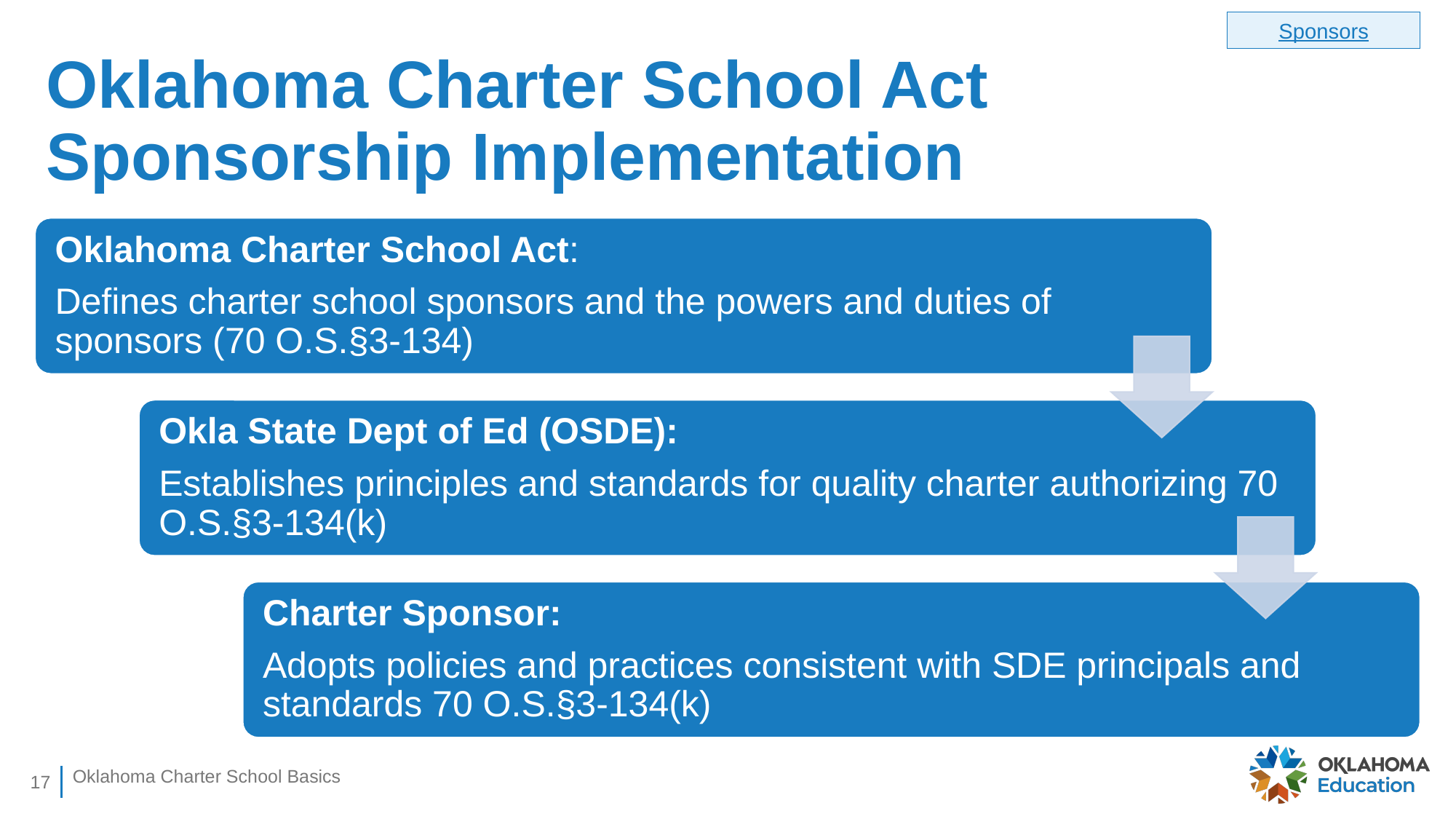

Sponsors
# Oklahoma Charter School Act Sponsorship Implementation
Oklahoma Charter School Act:
Defines charter school sponsors and the powers and duties of sponsors (70 O.S.§3-134)
Okla State Dept of Ed (OSDE):
Establishes principles and standards for quality charter authorizing 70 O.S.§3-134(k)
Charter Sponsor:
Adopts policies and practices consistent with SDE principals and standards 70 O.S.§3-134(k)

Oklahoma Charter School Basics
17